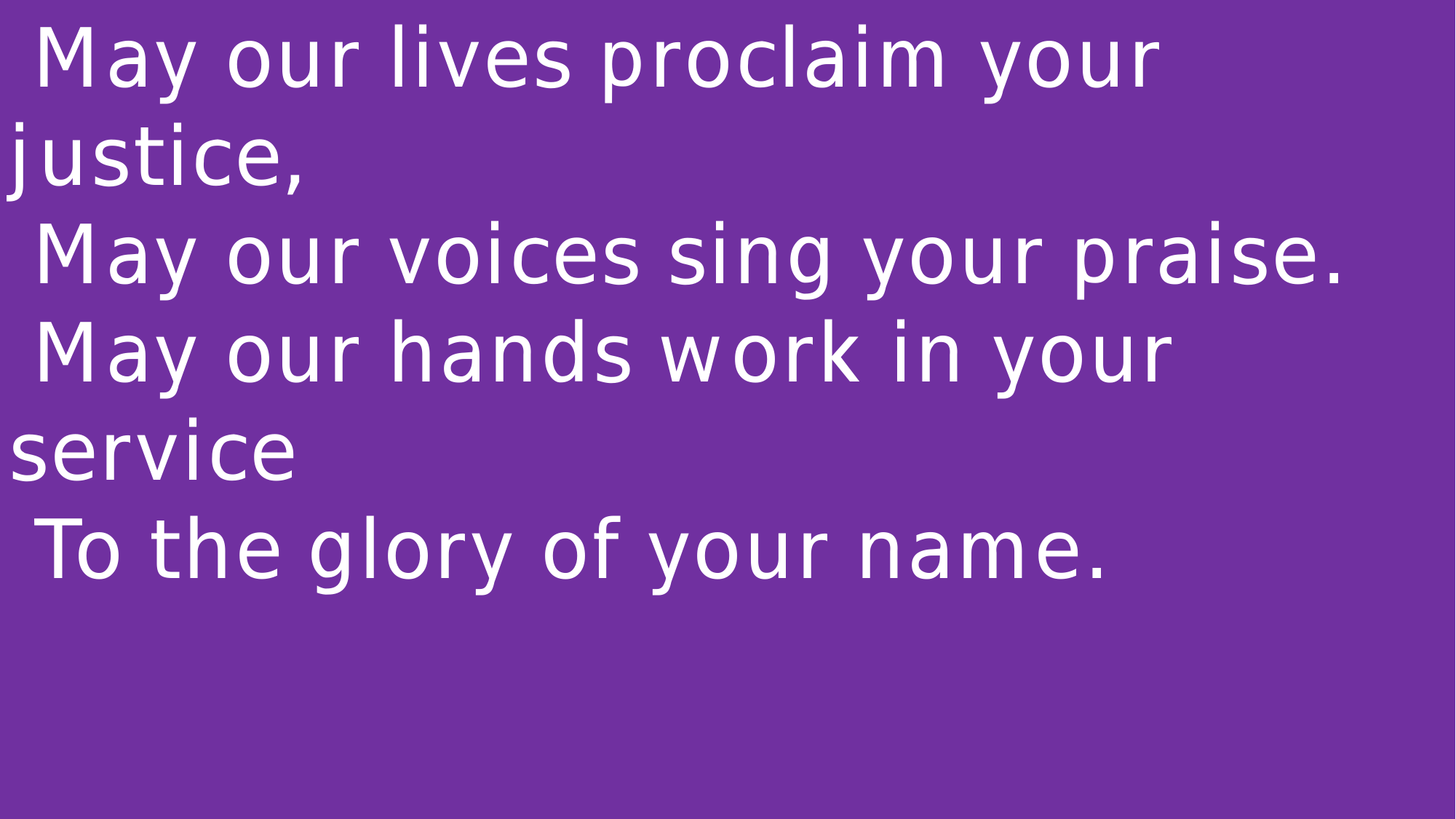

May our lives proclaim your 	justice,
 May our voices sing your praise.
 May our hands work in your 	service
 To the glory of your name.